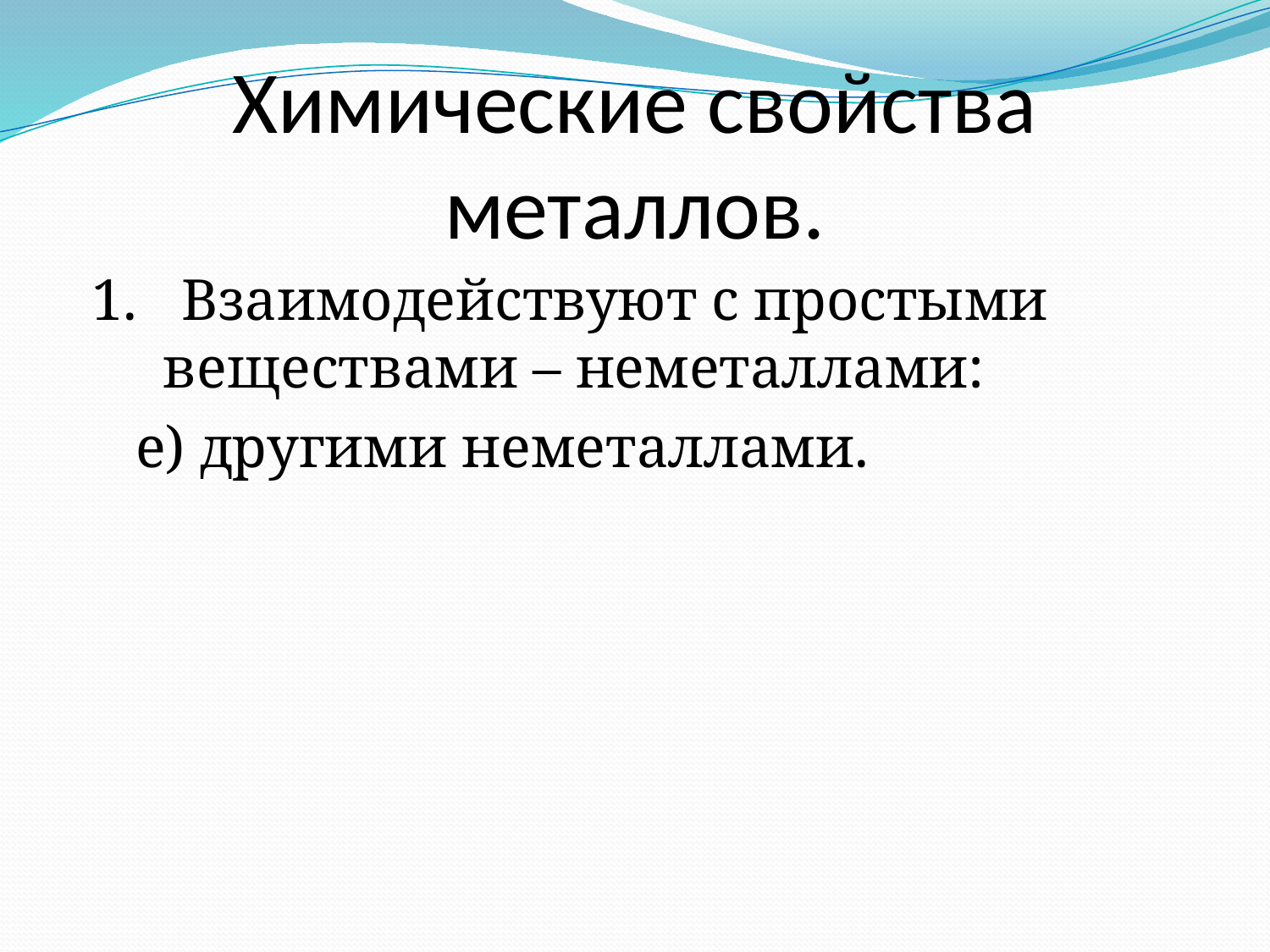

# Химические свойства металлов.
1.   Взаимодействуют с простыми веществами – неметаллами:
   е) другими неметаллами.